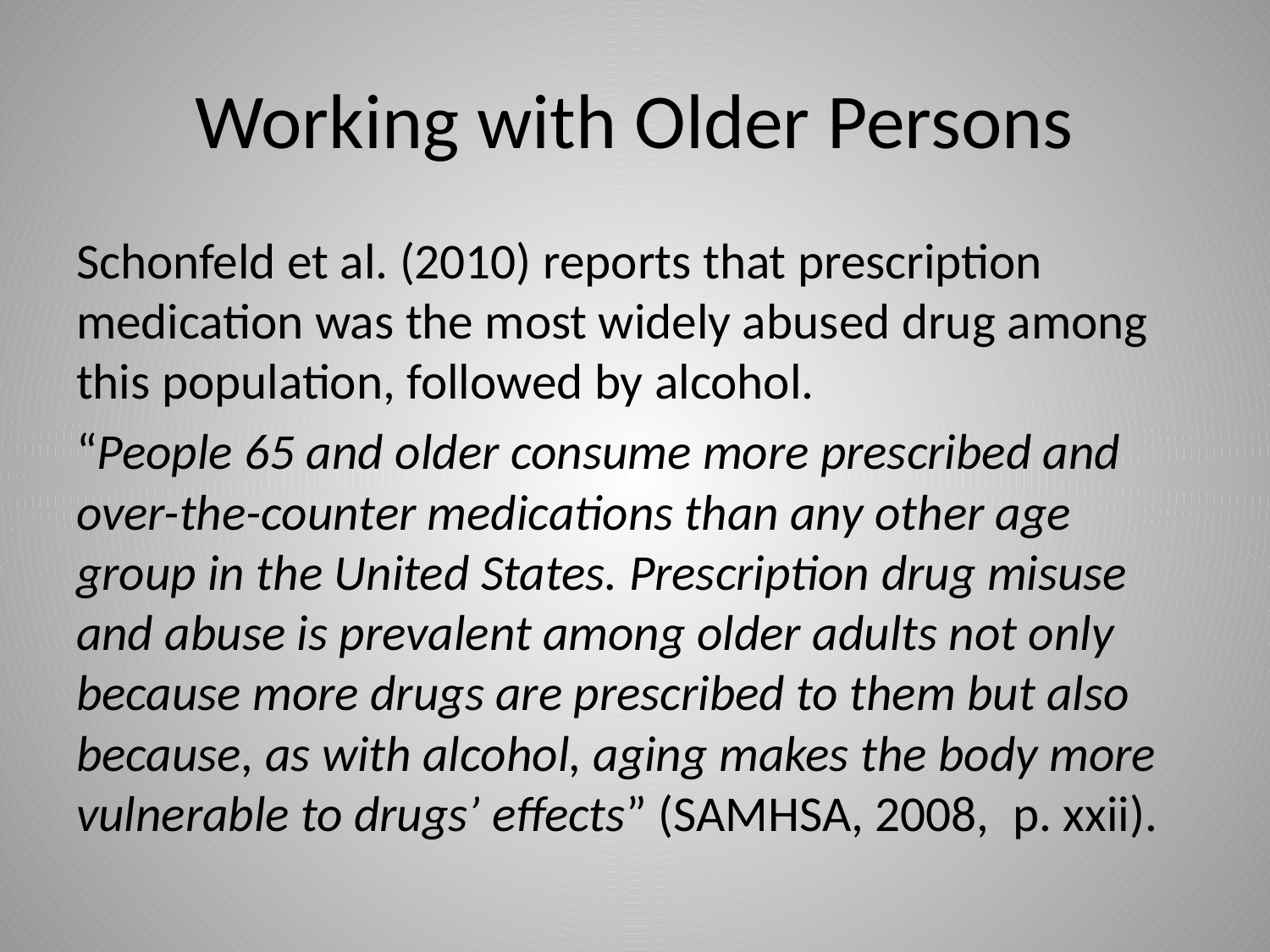

# Working with Older Persons
Schonfeld et al. (2010) reports that prescription medication was the most widely abused drug among this population, followed by alcohol.
“People 65 and older consume more prescribed and over-the-counter medications than any other age group in the United States. Prescription drug misuse and abuse is prevalent among older adults not only because more drugs are prescribed to them but also because, as with alcohol, aging makes the body more vulnerable to drugs’ effects” (SAMHSA, 2008,  p. xxii).